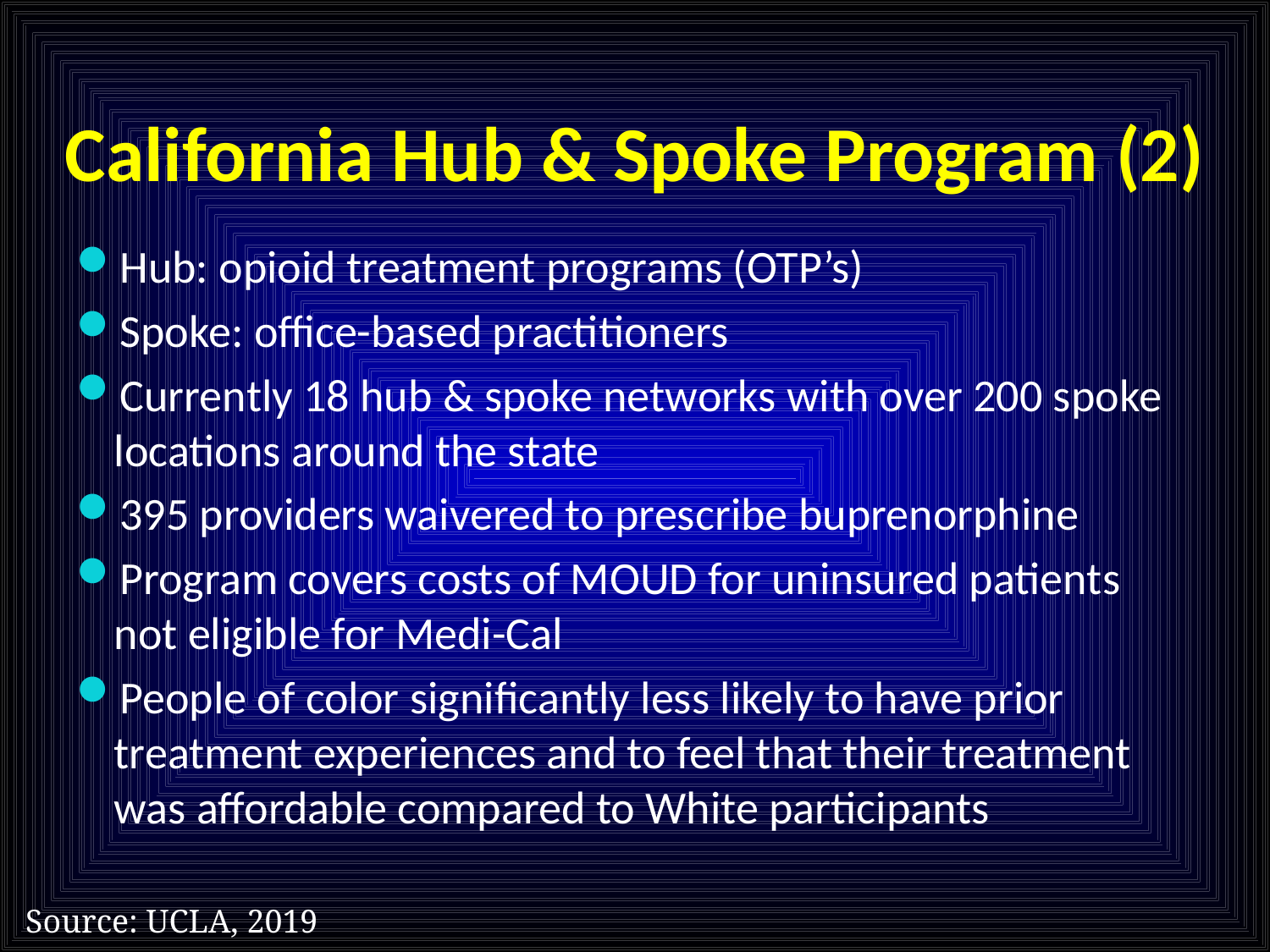

# California Hub & Spoke Program (2)
Hub: opioid treatment programs (OTP’s)
Spoke: office-based practitioners
Currently 18 hub & spoke networks with over 200 spoke locations around the state
395 providers waivered to prescribe buprenorphine
Program covers costs of MOUD for uninsured patients not eligible for Medi-Cal
People of color significantly less likely to have prior treatment experiences and to feel that their treatment was affordable compared to White participants

Source: UCLA, 2019